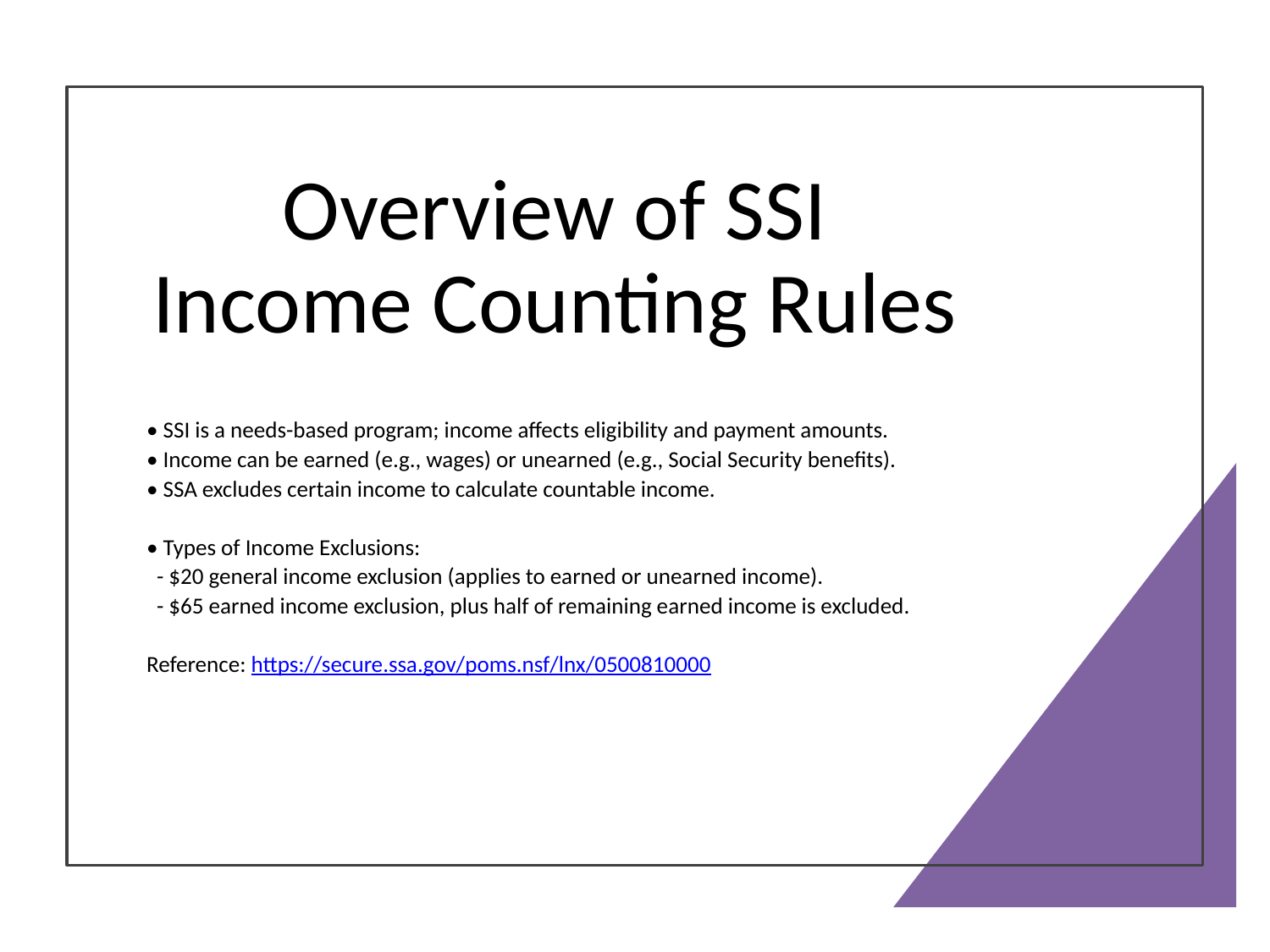

# Overview of SSI Income Counting Rules
• SSI is a needs-based program; income affects eligibility and payment amounts.
• Income can be earned (e.g., wages) or unearned (e.g., Social Security benefits).
• SSA excludes certain income to calculate countable income.

• Types of Income Exclusions:
  - $20 general income exclusion (applies to earned or unearned income).
  - $65 earned income exclusion, plus half of remaining earned income is excluded.

Reference: https://secure.ssa.gov/poms.nsf/lnx/0500810000